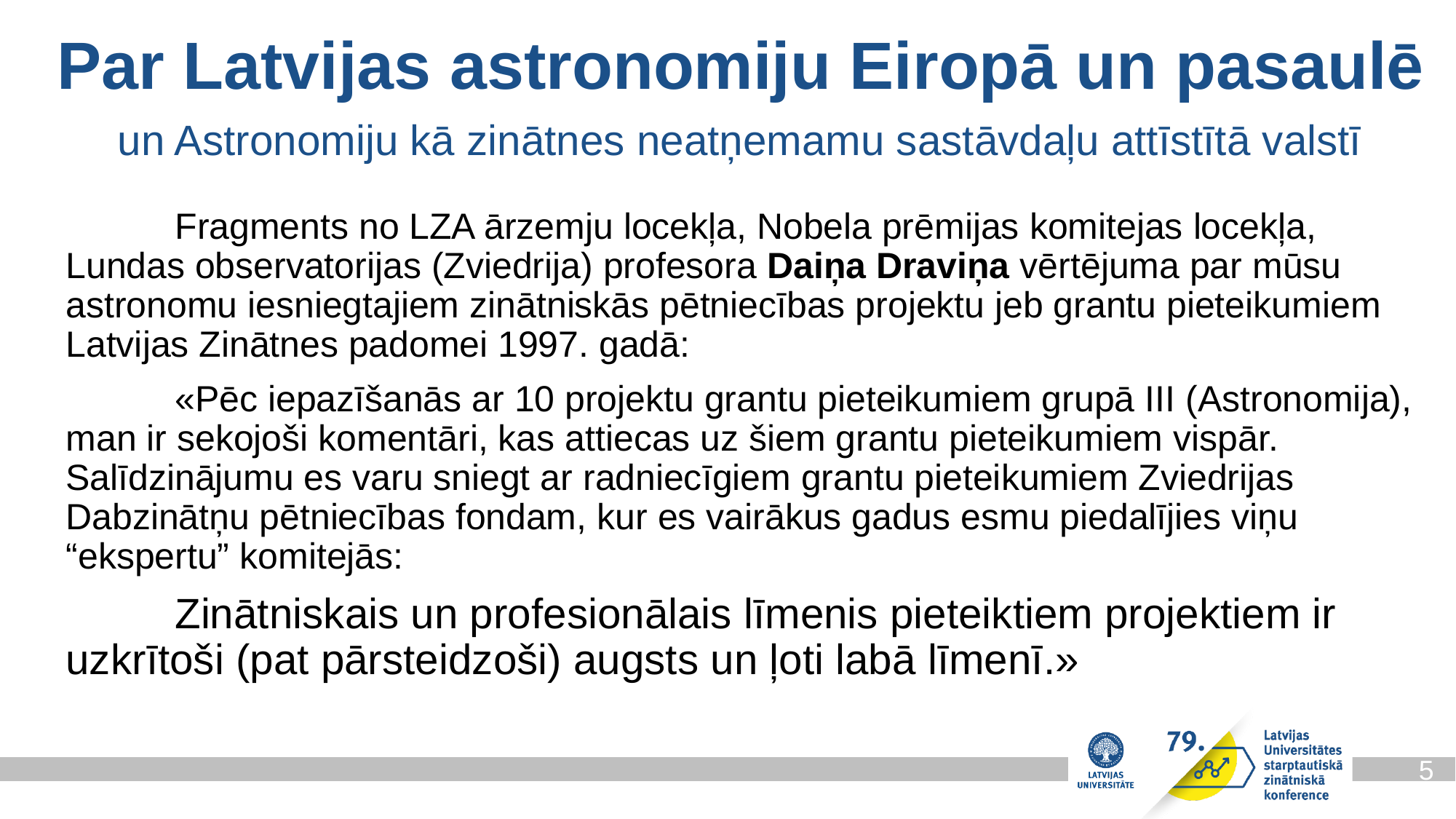

Par Latvijas astronomiju Eiropā un pasaulē
un Astronomiju kā zinātnes neatņemamu sastāvdaļu attīstītā valstī

	Fragments no LZA ārzemju locekļa, Nobela prēmijas komitejas locekļa, Lundas observatorijas (Zviedrija) profesora Daiņa Draviņa vērtējuma par mūsu astronomu iesniegtajiem zinātniskās pētniecības projektu jeb grantu pieteikumiem Latvijas Zinātnes padomei 1997. gadā:
	«Pēc iepazīšanās ar 10 projektu grantu pieteikumiem grupā III (Astronomija), man ir sekojoši komentāri, kas attiecas uz šiem grantu pieteikumiem vispār. Salīdzinājumu es varu sniegt ar radniecīgiem grantu pieteikumiem Zviedrijas Dabzinātņu pētniecības fondam, kur es vairākus gadus esmu piedalījies viņu “ekspertu” komitejās:
	Zinātniskais un profesionālais līmenis pieteiktiem projektiem ir uzkrītoši (pat pārsteidzoši) augsts un ļoti labā līmenī.»

5